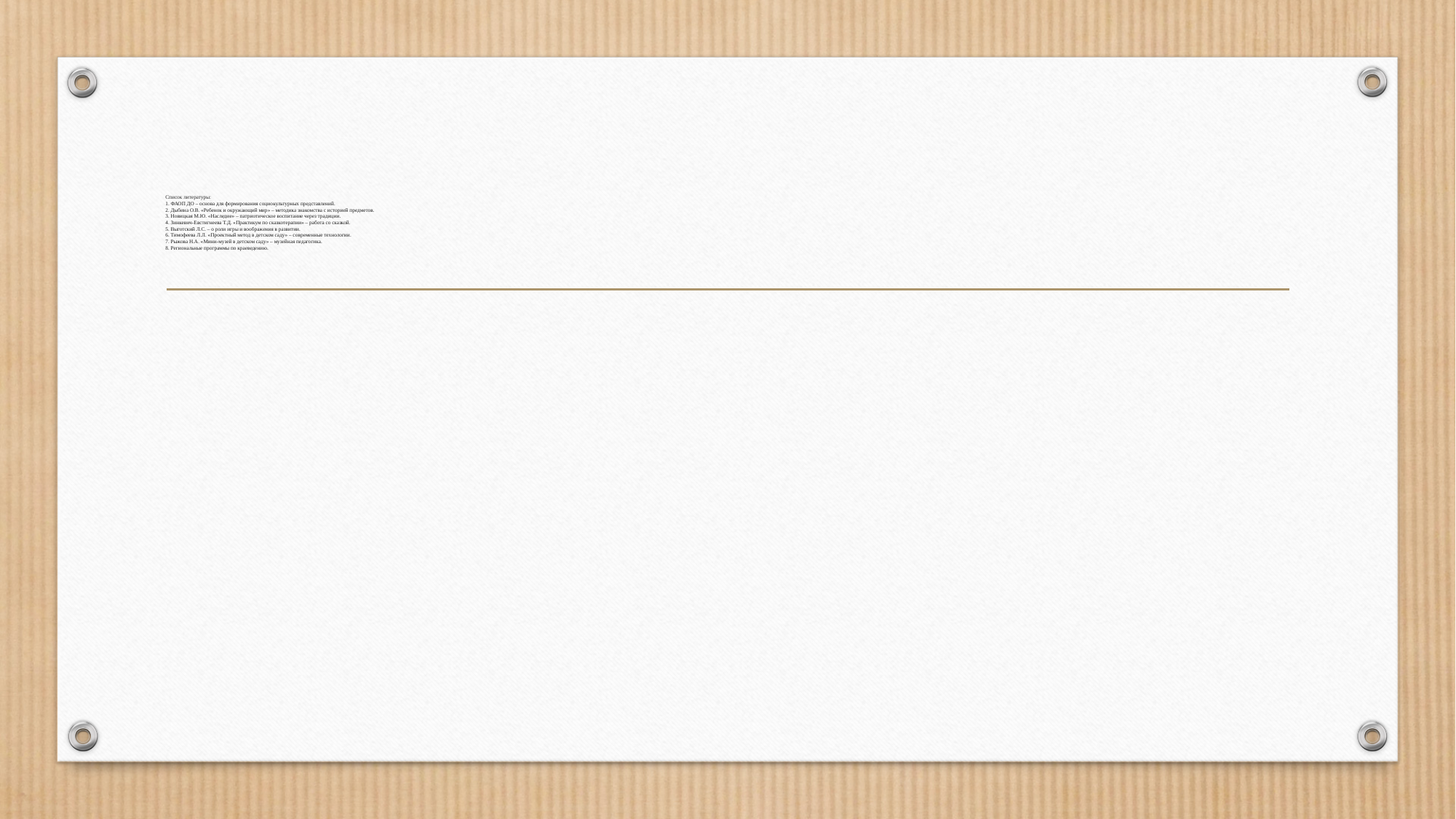

# Список литературы: 1. ФАОП ДО – основа для формирования социокультурных представлений. 2. Дыбина О.В. «Ребенок и окружающий мир» – методика знакомства с историей предметов. 3. Новицкая М.Ю. «Наследие» – патриотическое воспитание через традиции. 4. Зинкевич-Евстигнеева Т.Д. «Практикум по сказкотерапии» – работа со сказкой. 5. Выготский Л.С. – о роли игры и воображения в развитии. 6. Тимофеева Л.Л. «Проектный метод в детском саду» – современные технологии. 7. Рыжова Н.А. «Мини-музей в детском саду» – музейная педагогика. 8. Региональные программы по краеведению.